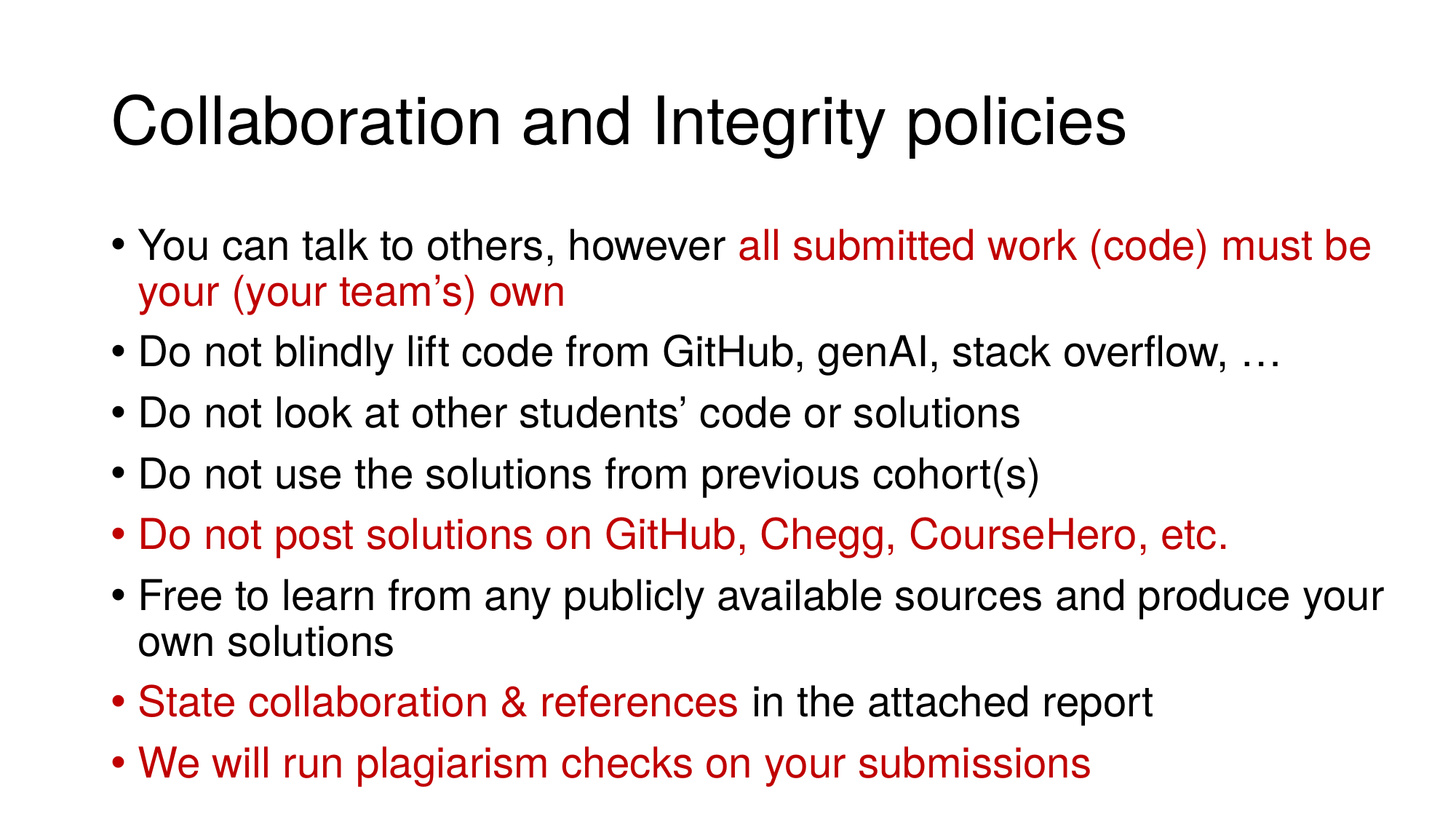

# Collaboration and Integrity policies
You can talk to others, however all submitted work (code) must be your (your team’s) own
Do not blindly lift code from GitHub, genAI, stack overflow, …
Do not look at other students’ code or solutions
Do not use the solutions from previous cohort(s)
Do not post solutions on GitHub, Chegg, CourseHero, etc.
Free to learn from any publicly available sources and produce your own solutions
State collaboration & references in the attached report
We will run plagiarism checks on your submissions